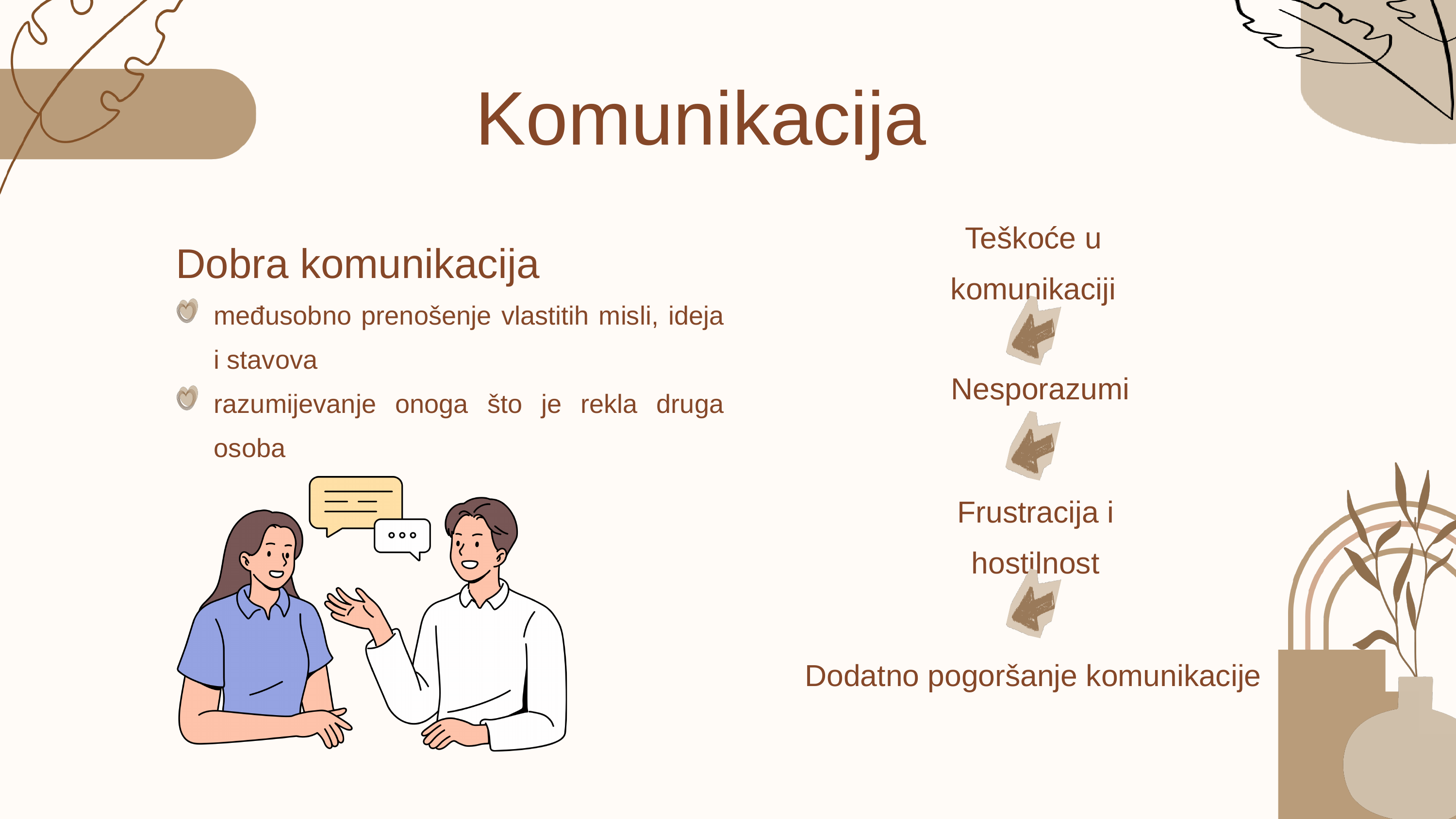

Komunikacija
Teškoće u komunikaciji
Dobra komunikacija
međusobno prenošenje vlastitih misli, ideja i stavova
razumijevanje onoga što je rekla druga osoba

Nesporazumi

Frustracija i hostilnost

Dodatno pogoršanje komunikacije